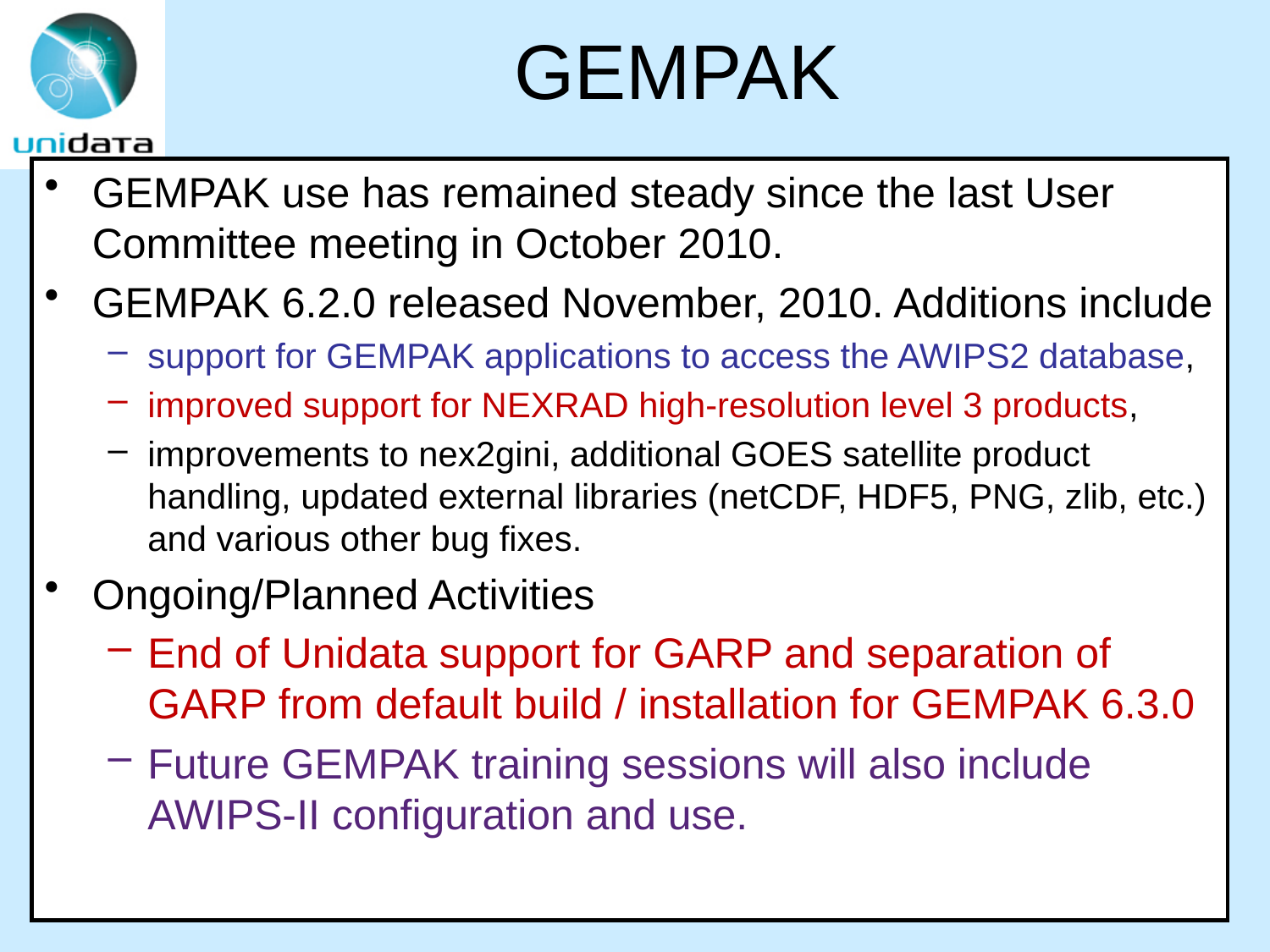

# GEMPAK
GEMPAK use has remained steady since the last User Committee meeting in October 2010.
GEMPAK 6.2.0 released November, 2010. Additions include
support for GEMPAK applications to access the AWIPS2 database,
improved support for NEXRAD high-resolution level 3 products,
improvements to nex2gini, additional GOES satellite product handling, updated external libraries (netCDF, HDF5, PNG, zlib, etc.) and various other bug fixes.
Ongoing/Planned Activities
End of Unidata support for GARP and separation of GARP from default build / installation for GEMPAK 6.3.0
Future GEMPAK training sessions will also include AWIPS-II configuration and use.